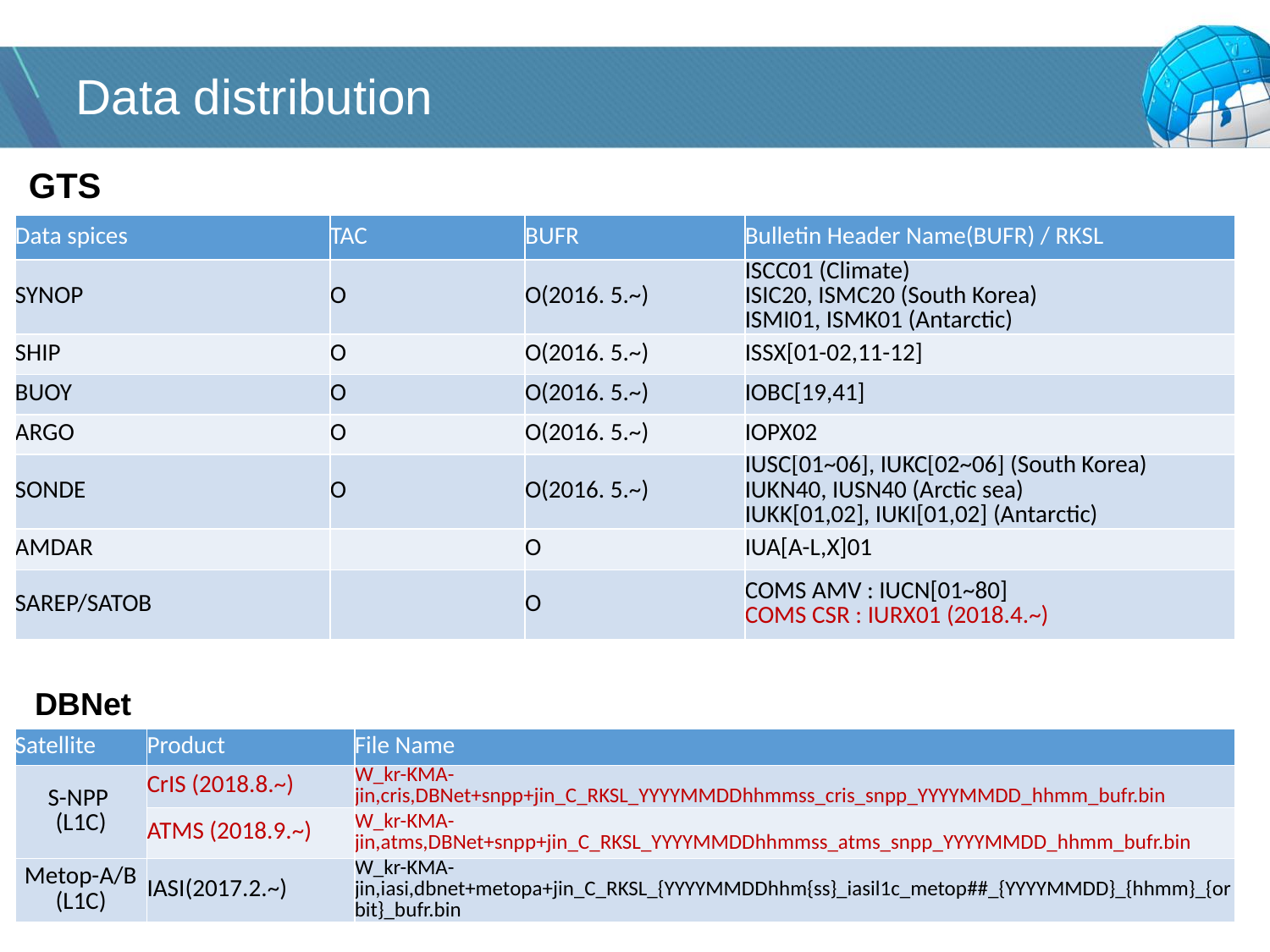

# Data distribution
GTS
| Data spices | TAC | BUFR | Bulletin Header Name(BUFR) / RKSL |
| --- | --- | --- | --- |
| SYNOP | O | O(2016. 5.~) | ISCC01 (Climate) ISIC20, ISMC20 (South Korea) ISMI01, ISMK01 (Antarctic) |
| SHIP | O | O(2016. 5.~) | ISSX[01-02,11-12] |
| BUOY | O | O(2016. 5.~) | IOBC[19,41] |
| ARGO | O | O(2016. 5.~) | IOPX02 |
| SONDE | O | O(2016. 5.~) | IUSC[01~06], IUKC[02~06] (South Korea) IUKN40, IUSN40 (Arctic sea) IUKK[01,02], IUKI[01,02] (Antarctic) |
| AMDAR |  | O | IUA[A-L,X]01 |
| SAREP/SATOB |  | O | COMS AMV : IUCN[01~80] COMS CSR : IURX01 (2018.4.~) |
DBNet
| Satellite | Product | File Name |
| --- | --- | --- |
| S-NPP (L1C) | CrIS (2018.8.~) | W\_kr-KMA-jin,cris,DBNet+snpp+jin\_C\_RKSL\_YYYYMMDDhhmmss\_cris\_snpp\_YYYYMMDD\_hhmm\_bufr.bin |
|  | ATMS (2018.9.~) | W\_kr-KMA-jin,atms,DBNet+snpp+jin\_C\_RKSL\_YYYYMMDDhhmmss\_atms\_snpp\_YYYYMMDD\_hhmm\_bufr.bin |
| Metop-A/B (L1C) | IASI(2017.2.~) | W\_kr-KMA-jin,iasi,dbnet+metopa+jin\_C\_RKSL\_{YYYYMMDDhhm{ss}\_iasil1c\_metop##\_{YYYYMMDD}\_{hhmm}\_{orbit}\_bufr.bin |